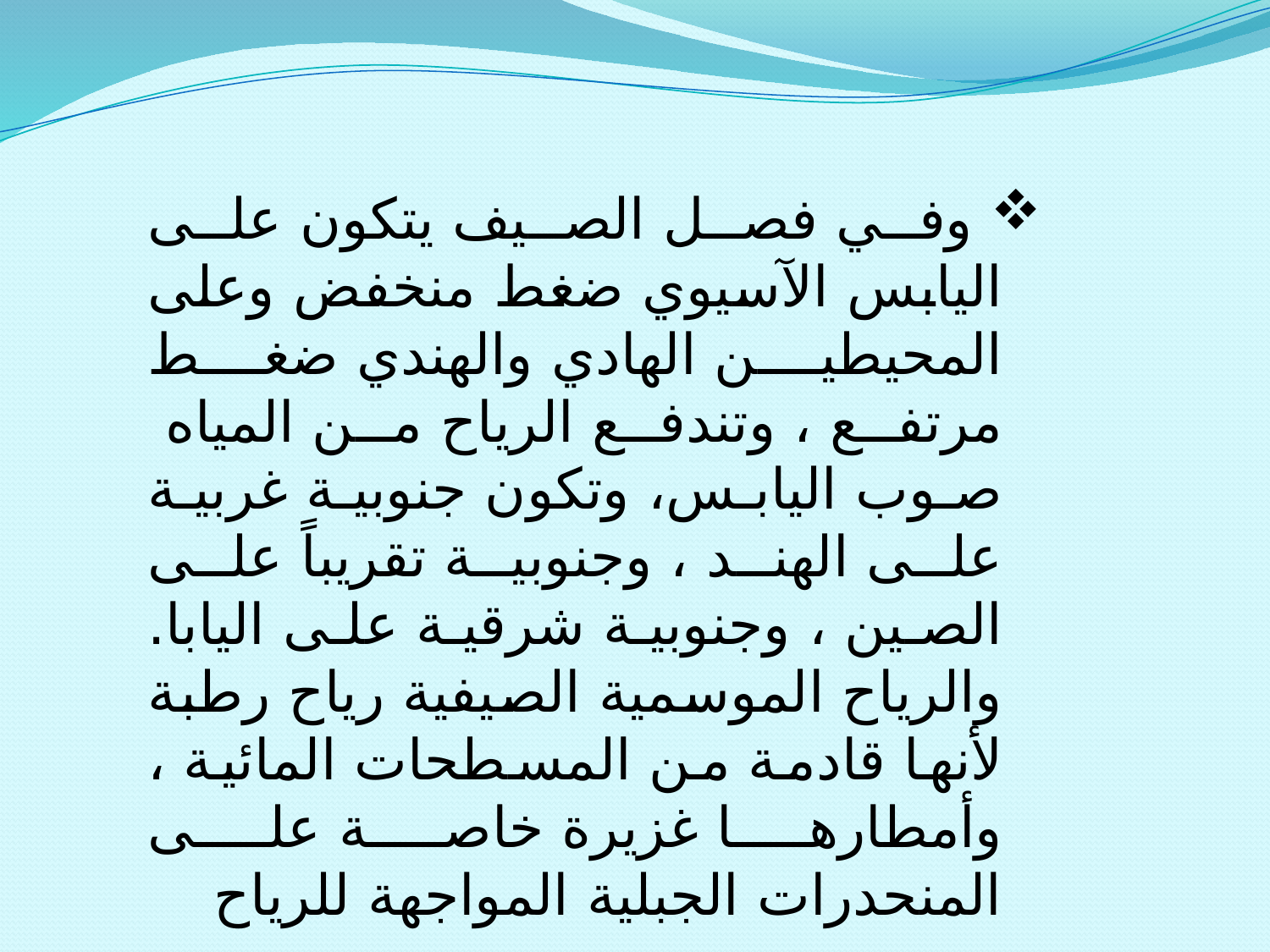

وفي فصل الصيف يتكون على اليابس الآسيوي ضغط منخفض وعلى المحيطين الهادي والهندي ضغط مرتفع ، وتندفع الرياح من المياه  صوب اليابس، وتكون جنوبية غربية على الهند ، وجنوبية تقريباً على الصين ، وجنوبية شرقية على اليابا. والرياح الموسمية الصيفية رياح رطبة لأنها قادمة من المسطحات المائية ، وأمطارها غزيرة خاصة على المنحدرات الجبلية المواجهة للرياح